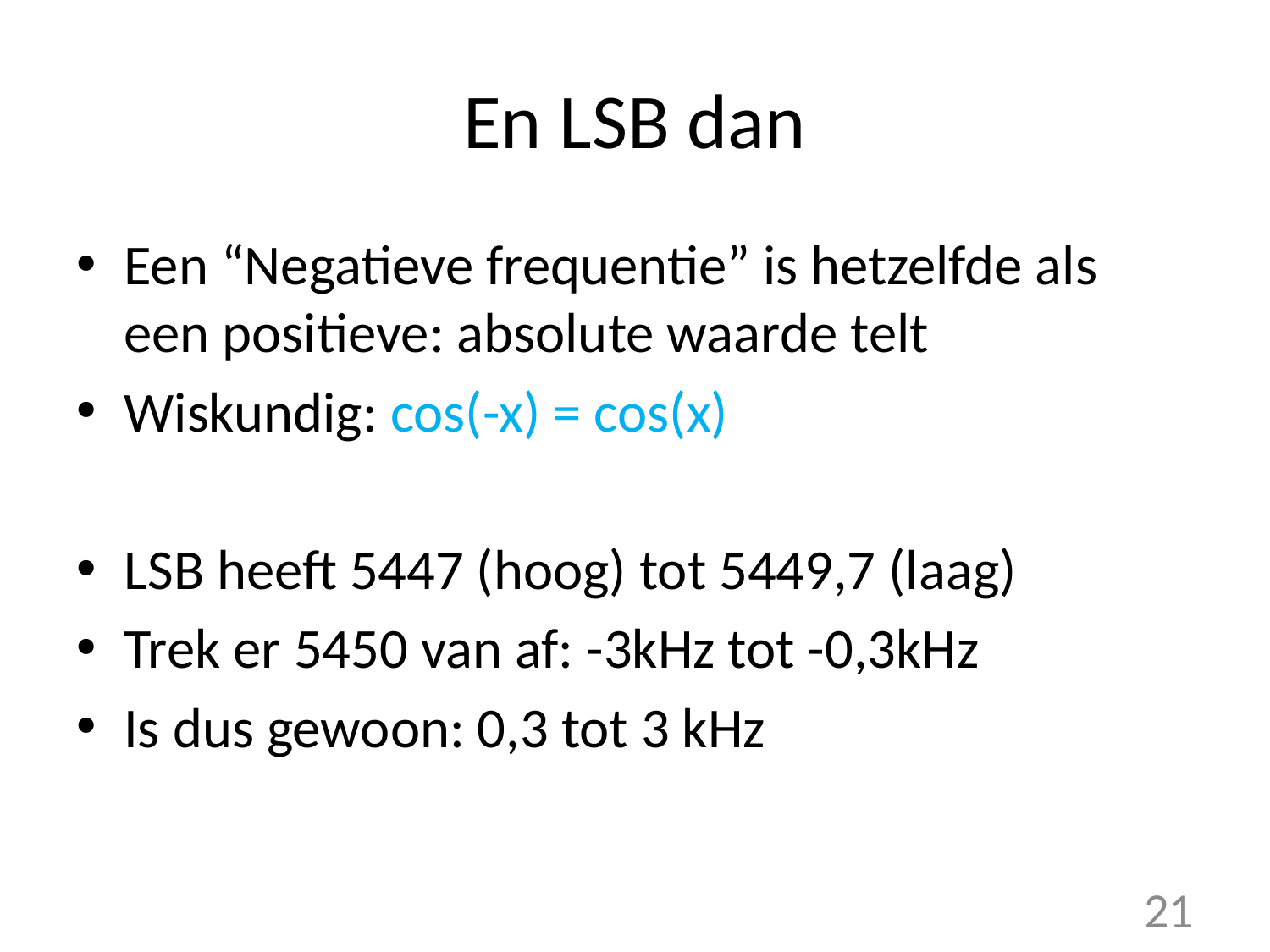

# En LSB dan
Een “Negatieve frequentie” is hetzelfde als een positieve: absolute waarde telt
Wiskundig: cos(-x) = cos(x)

LSB heeft 5447 (hoog) tot 5449,7 (laag)
Trek er 5450 van af: -3kHz tot -0,3kHz
Is dus gewoon: 0,3 tot 3 kHz
21